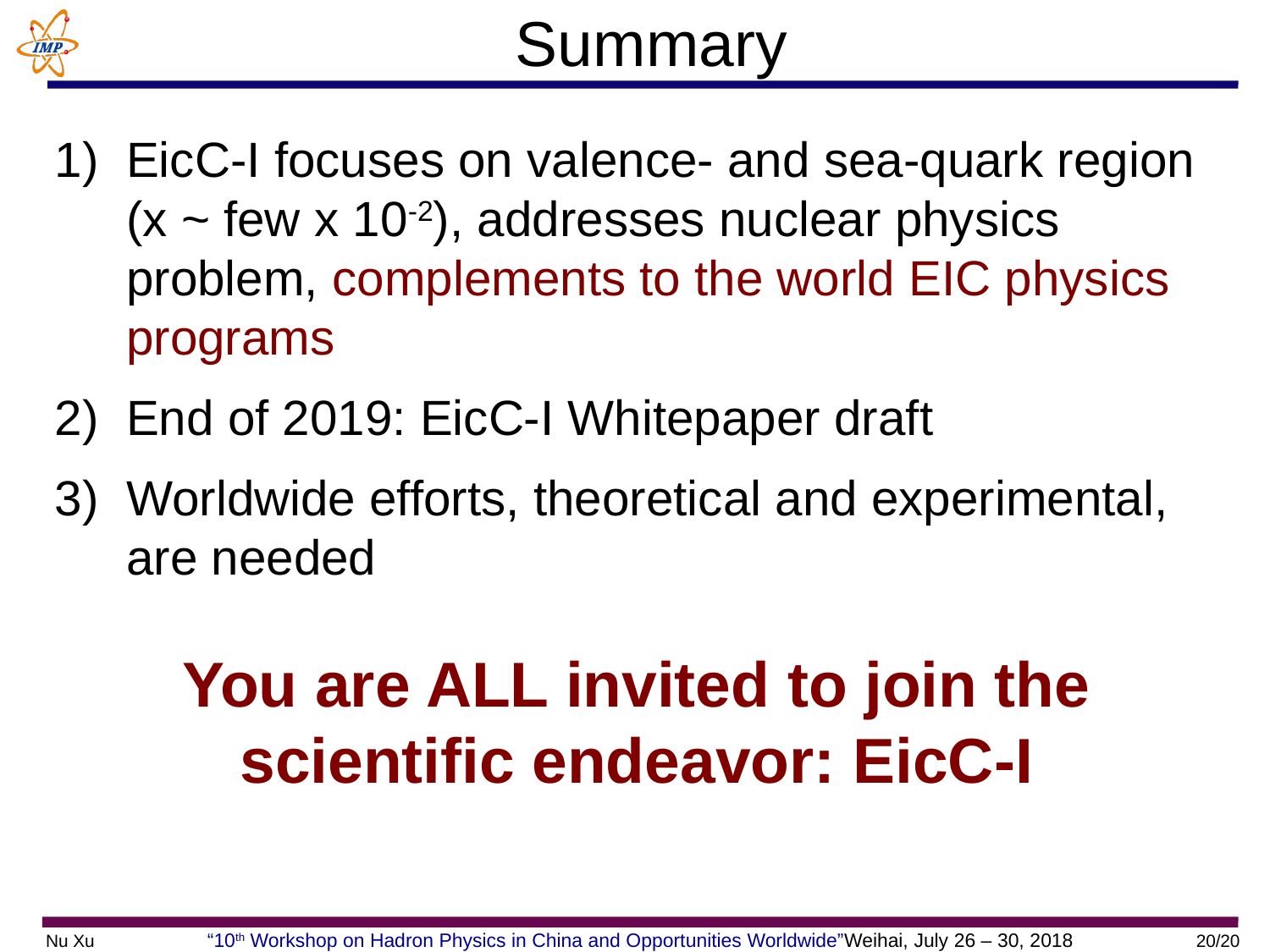

# Summary
EicC-I focuses on valence- and sea-quark region (x ~ few x 10-2), addresses nuclear physics problem, complements to the world EIC physics programs

End of 2019: EicC-I Whitepaper draft

Worldwide efforts, theoretical and experimental, are needed

You are ALL invited to join the scientific endeavor: EicC-I